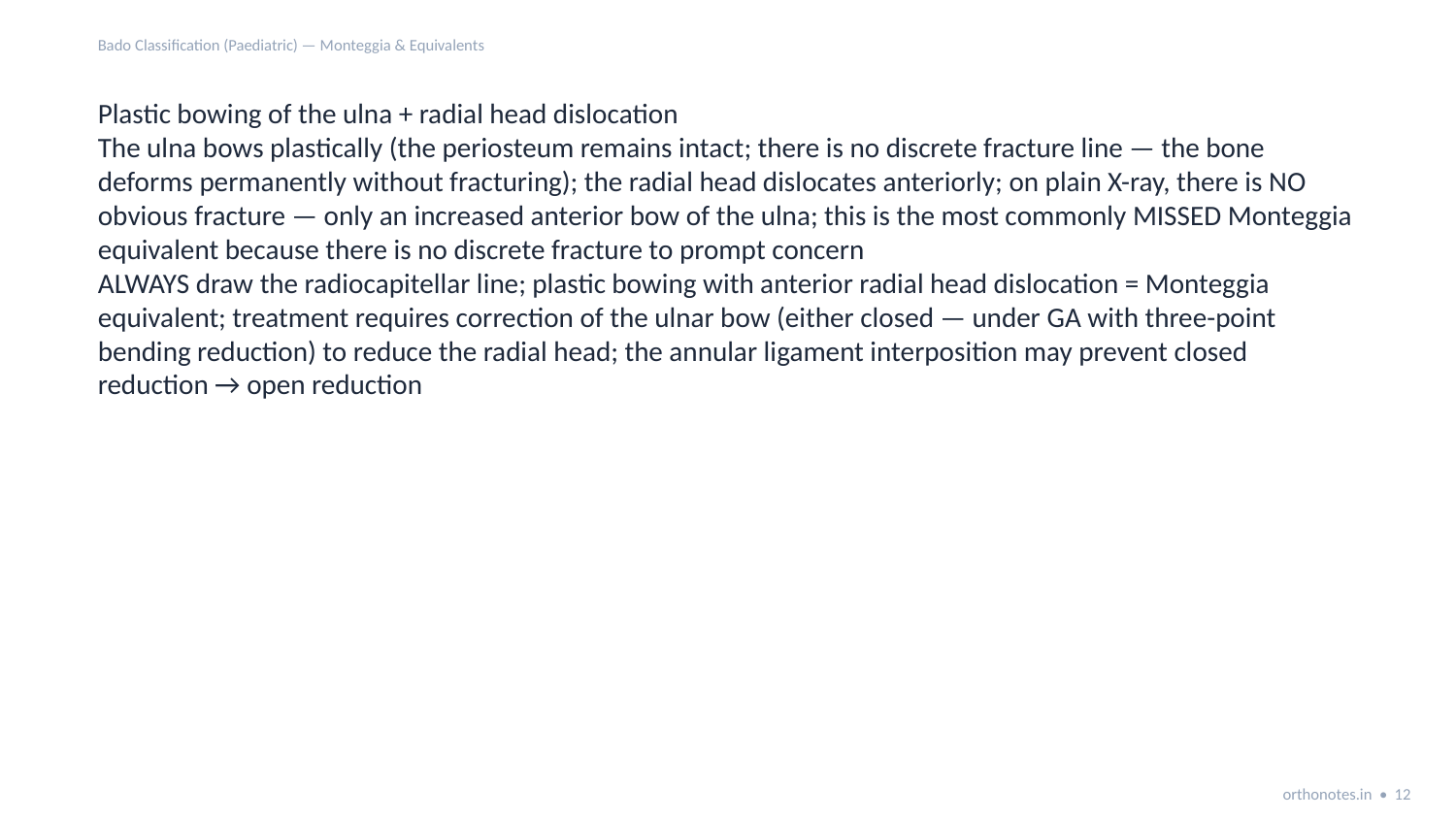

Bado Classification (Paediatric) — Monteggia & Equivalents
Plastic bowing of the ulna + radial head dislocation
The ulna bows plastically (the periosteum remains intact; there is no discrete fracture line — the bone deforms permanently without fracturing); the radial head dislocates anteriorly; on plain X-ray, there is NO obvious fracture — only an increased anterior bow of the ulna; this is the most commonly MISSED Monteggia equivalent because there is no discrete fracture to prompt concern
ALWAYS draw the radiocapitellar line; plastic bowing with anterior radial head dislocation = Monteggia equivalent; treatment requires correction of the ulnar bow (either closed — under GA with three-point bending reduction) to reduce the radial head; the annular ligament interposition may prevent closed reduction → open reduction
orthonotes.in  •  12